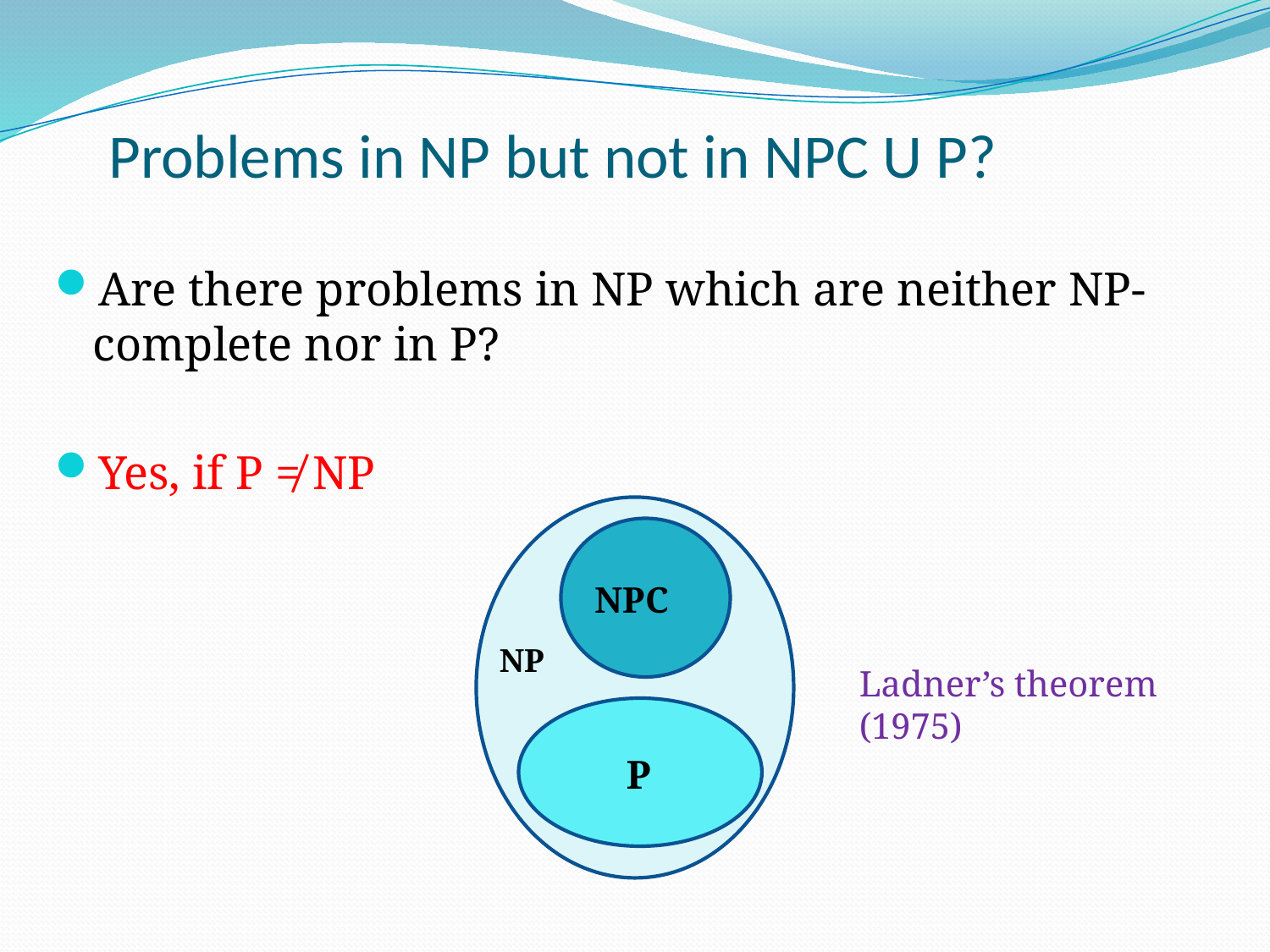

# Problems in NP but not in NPC U P?
Are there problems in NP which are neither NP-complete nor in P?

Yes, if P ≠ NP

NPC
NP
Ladner’s theorem   (1975)

P